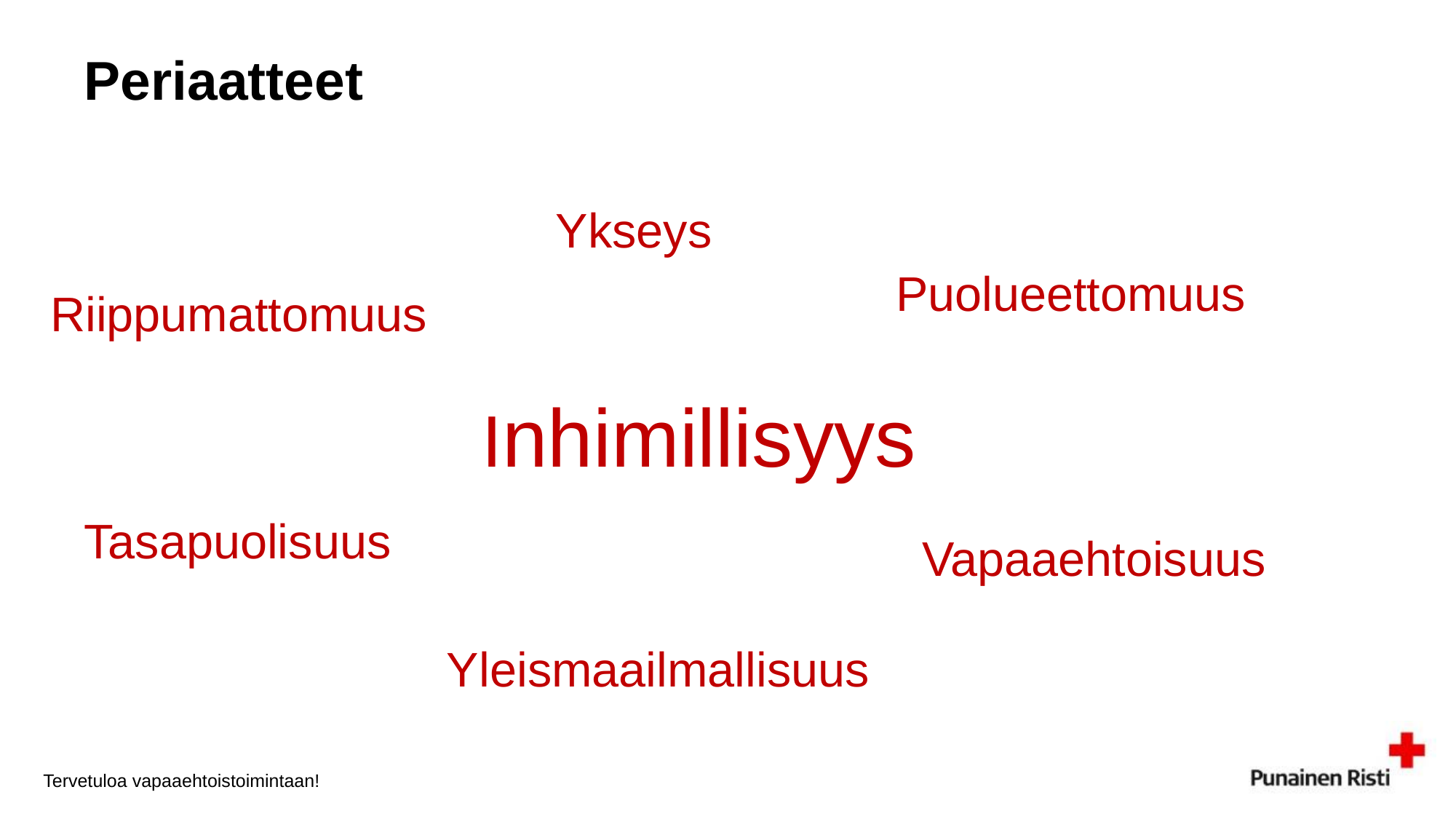

# Periaatteet
Ykseys
Puolueettomuus
Riippumattomuus
Inhimillisyys
Tasapuolisuus
Vapaaehtoisuus
Yleismaailmallisuus